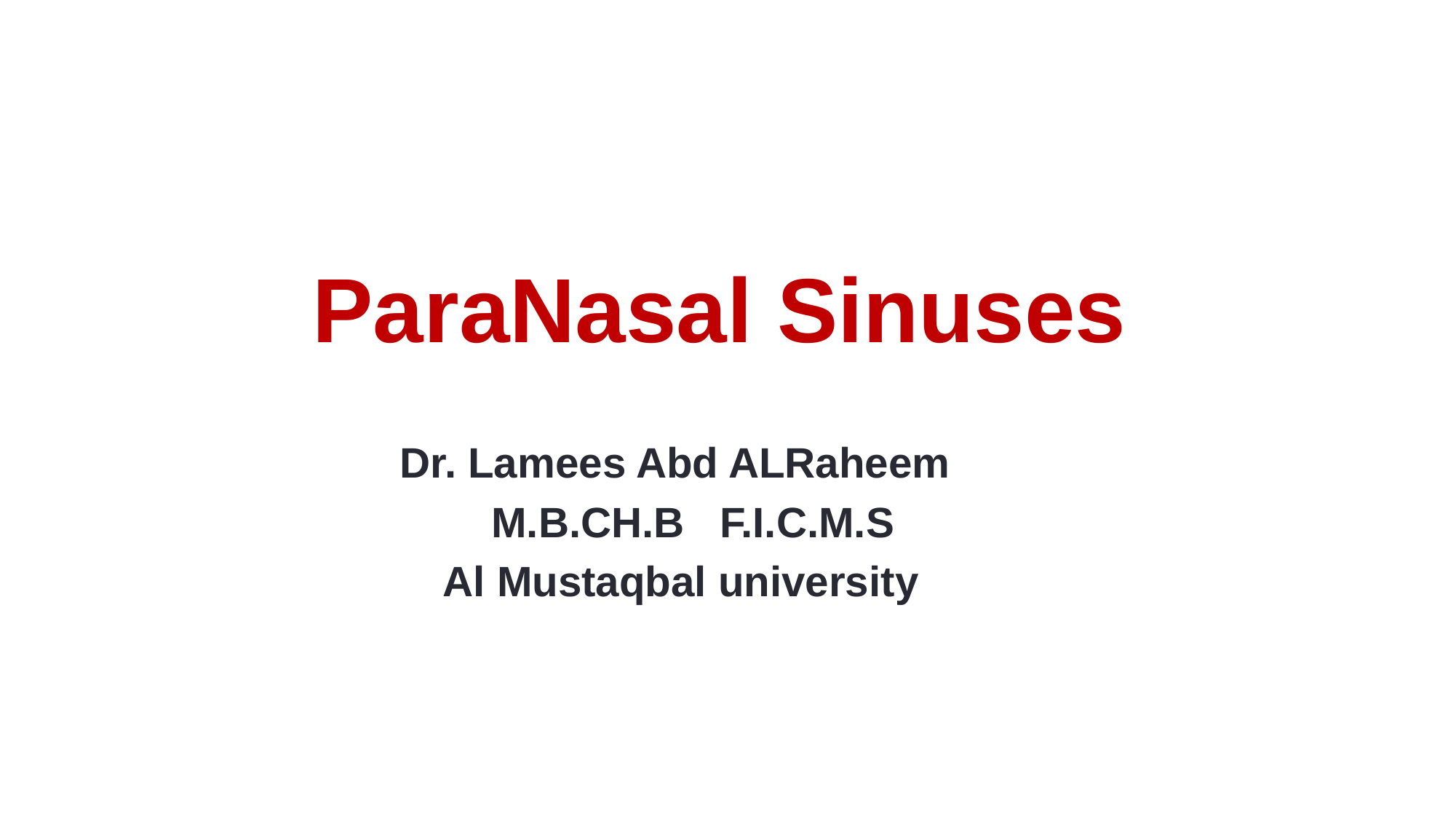

# ParaNasal Sinuses
Dr. Lamees Abd ALRaheem
   M.B.CH.B   F.I.C.M.S
Al Mustaqbal university